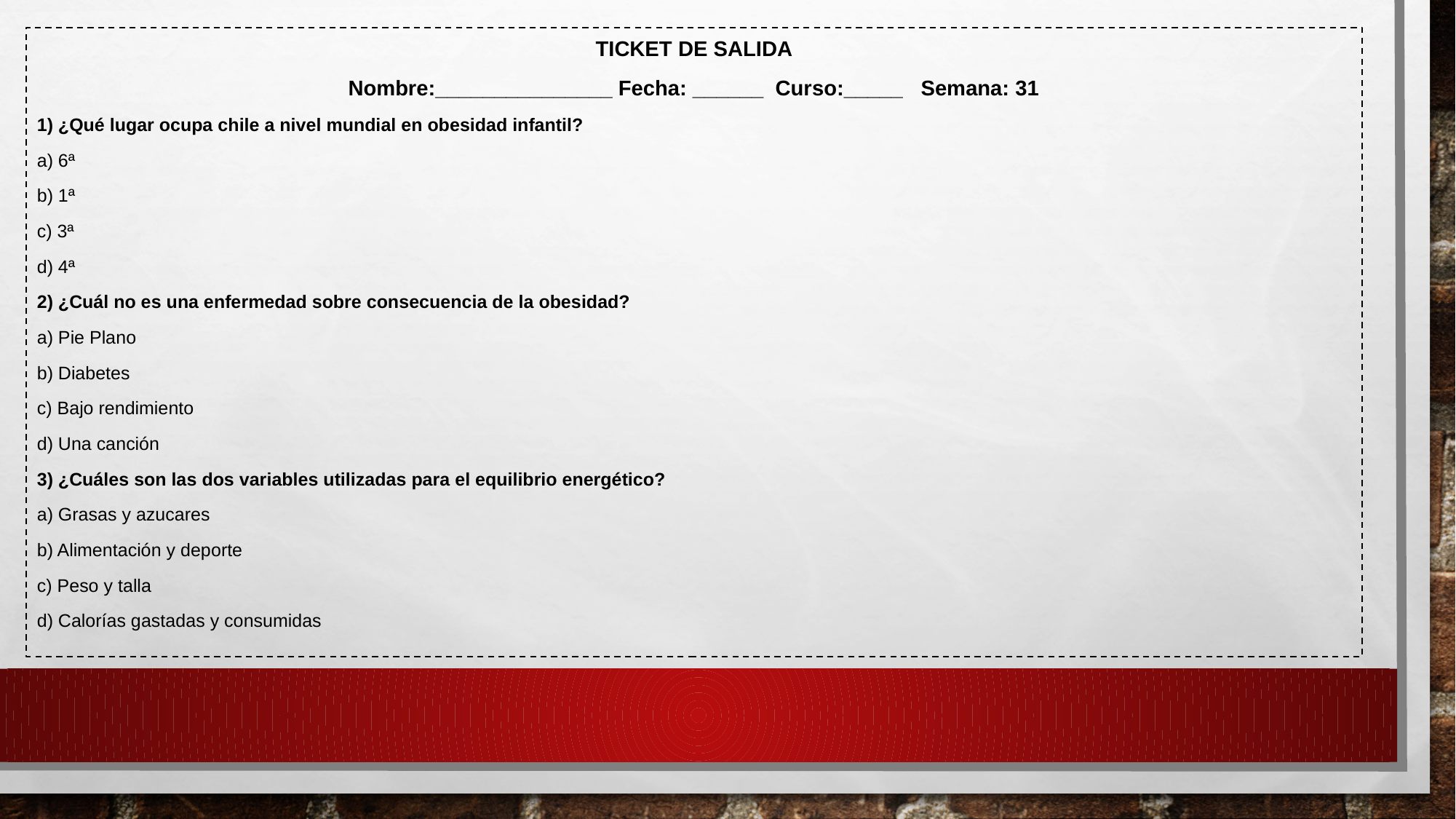

TICKET DE SALIDA
Nombre:_______________ Fecha: ______  Curso:_____   Semana: 31
1) ¿Qué lugar ocupa chile a nivel mundial en obesidad infantil?
a) 6ª
b) 1ª
c) 3ª
d) 4ª
2) ¿Cuál no es una enfermedad sobre consecuencia de la obesidad?
a) Pie Plano
b) Diabetes
c) Bajo rendimiento
d) Una canción
3) ¿Cuáles son las dos variables utilizadas para el equilibrio energético?
a) Grasas y azucares
b) Alimentación y deporte
c) Peso y talla
d) Calorías gastadas y consumidas